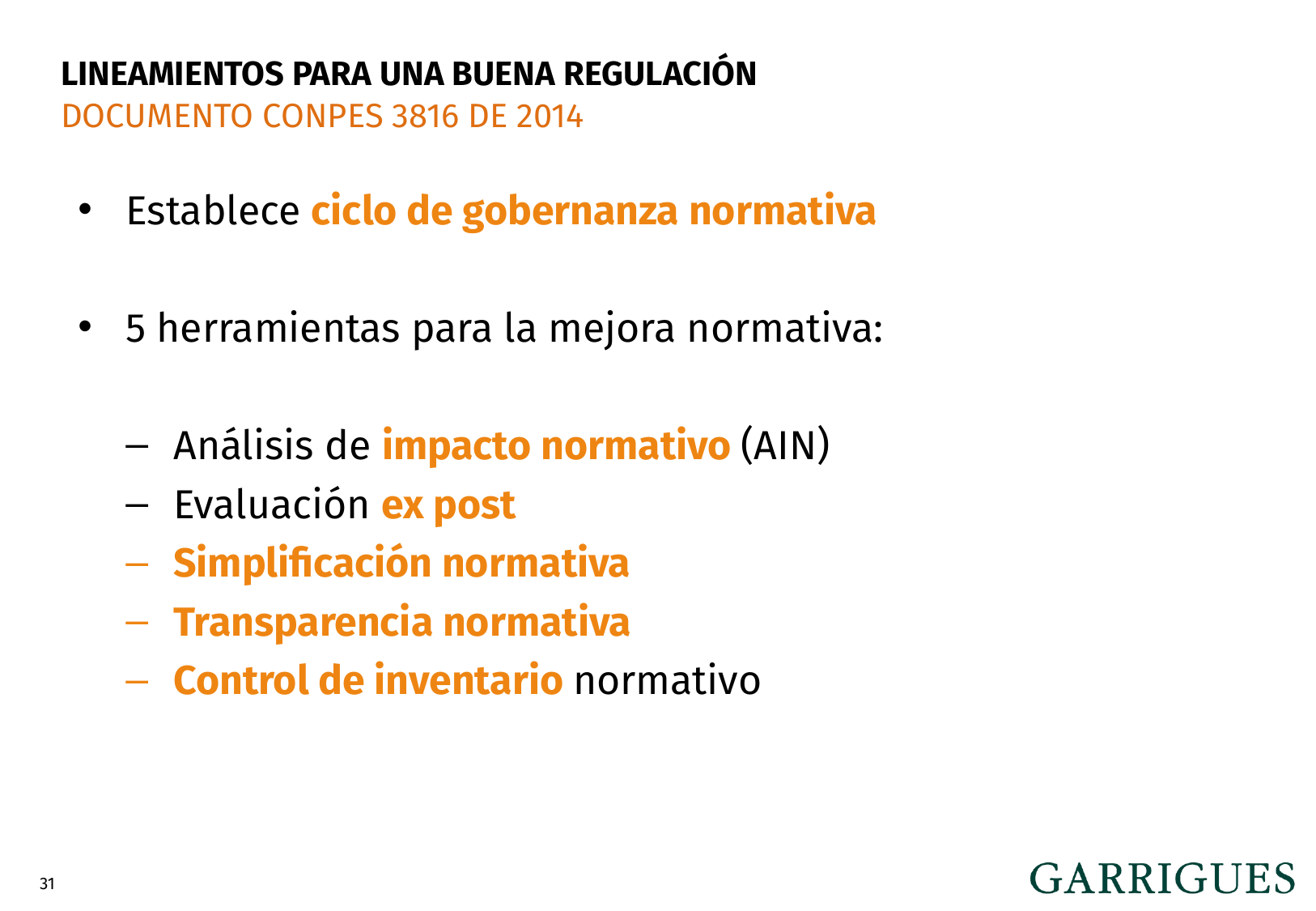

LINEAMIENTOS PARA UNA BUENA REGULACIÓN
DOCUMENTO CONPES 3816 DE 2014
Establece ciclo de gobernanza normativa

5 herramientas para la mejora normativa:

Análisis de impacto normativo (AIN)
Evaluación ex post
Simplificación normativa
Transparencia normativa
Control de inventario normativo